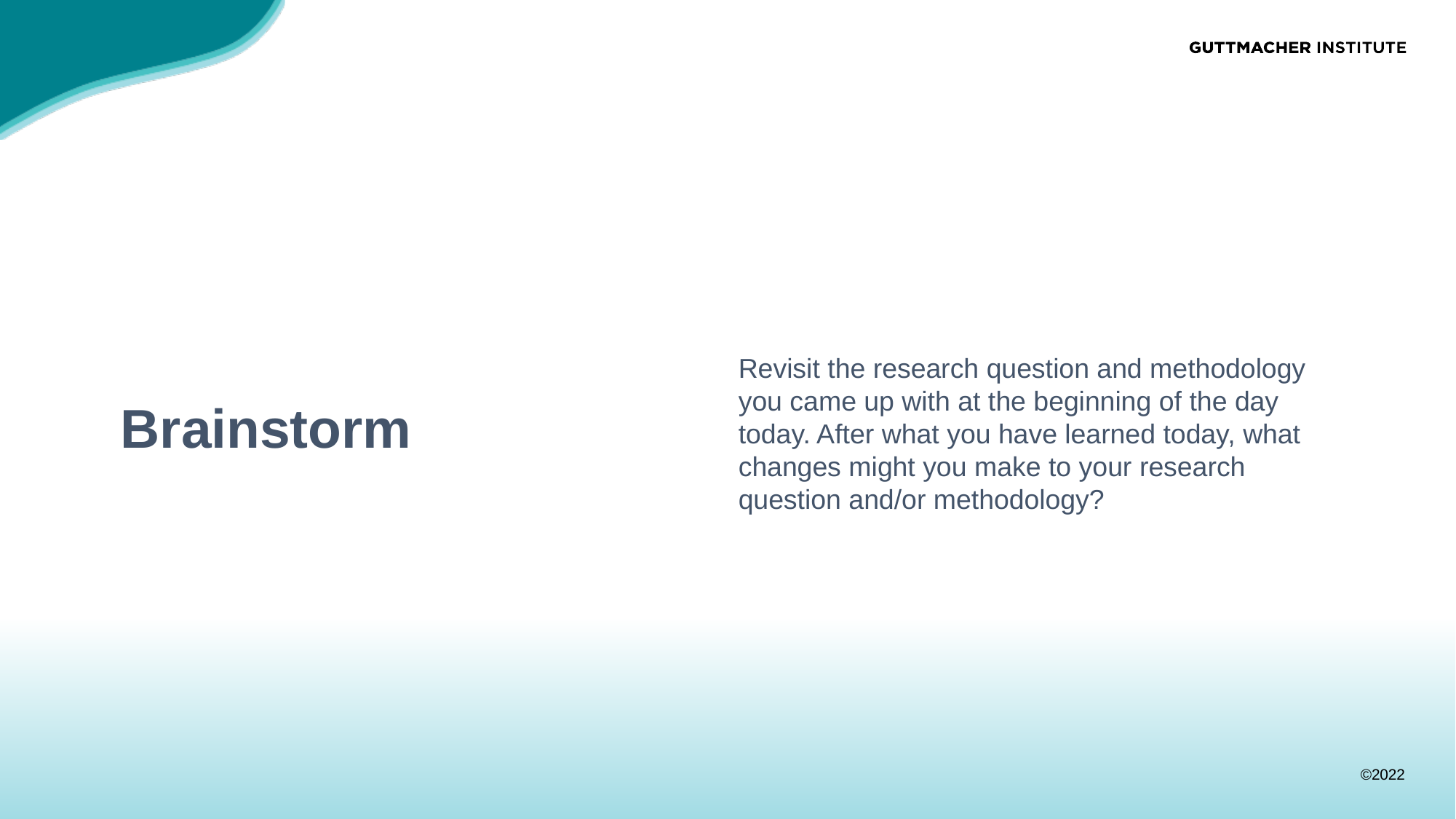

Revisit the research question and methodology you came up with at the beginning of the day today. After what you have learned today, what changes might you make to your research question and/or methodology?
# Brainstorm